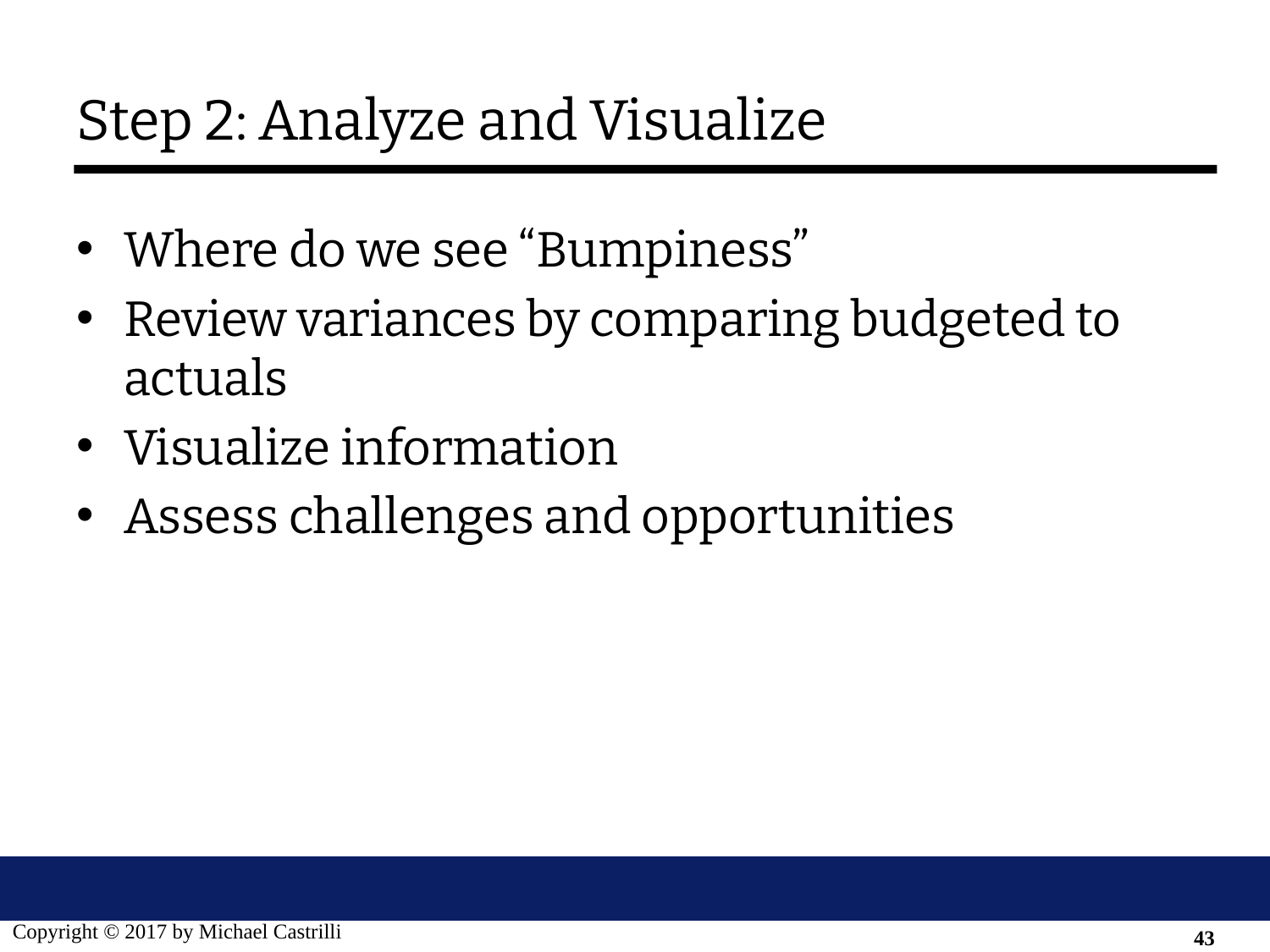

# Step 2: Analyze and Visualize
Where do we see “Bumpiness”
Review variances by comparing budgeted to actuals
Visualize information
Assess challenges and opportunities

43